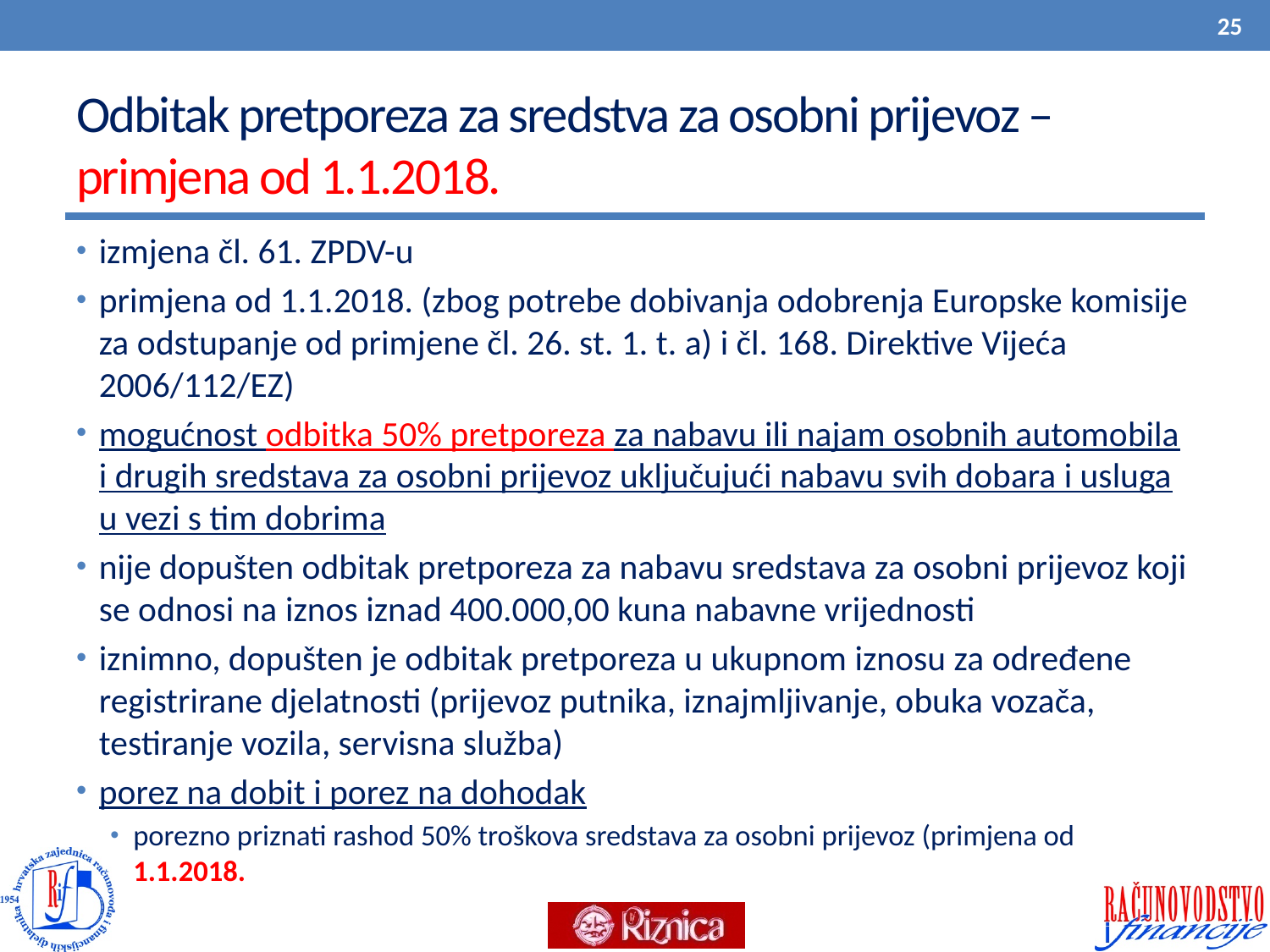

25
# Odbitak pretporeza za sredstva za osobni prijevoz – primjena od 1.1.2018.
izmjena čl. 61. ZPDV-u
primjena od 1.1.2018. (zbog potrebe dobivanja odobrenja Europske komisije za odstupanje od primjene čl. 26. st. 1. t. a) i čl. 168. Direktive Vijeća 2006/112/EZ)
mogućnost odbitka 50% pretporeza za nabavu ili najam osobnih automobila i drugih sredstava za osobni prijevoz uključujući nabavu svih dobara i usluga u vezi s tim dobrima
nije dopušten odbitak pretporeza za nabavu sredstava za osobni prijevoz koji se odnosi na iznos iznad 400.000,00 kuna nabavne vrijednosti
iznimno, dopušten je odbitak pretporeza u ukupnom iznosu za određene registrirane djelatnosti (prijevoz putnika, iznajmljivanje, obuka vozača, testiranje vozila, servisna služba)
porez na dobit i porez na dohodak
porezno priznati rashod 50% troškova sredstava za osobni prijevoz (primjena od  1.1.2018.